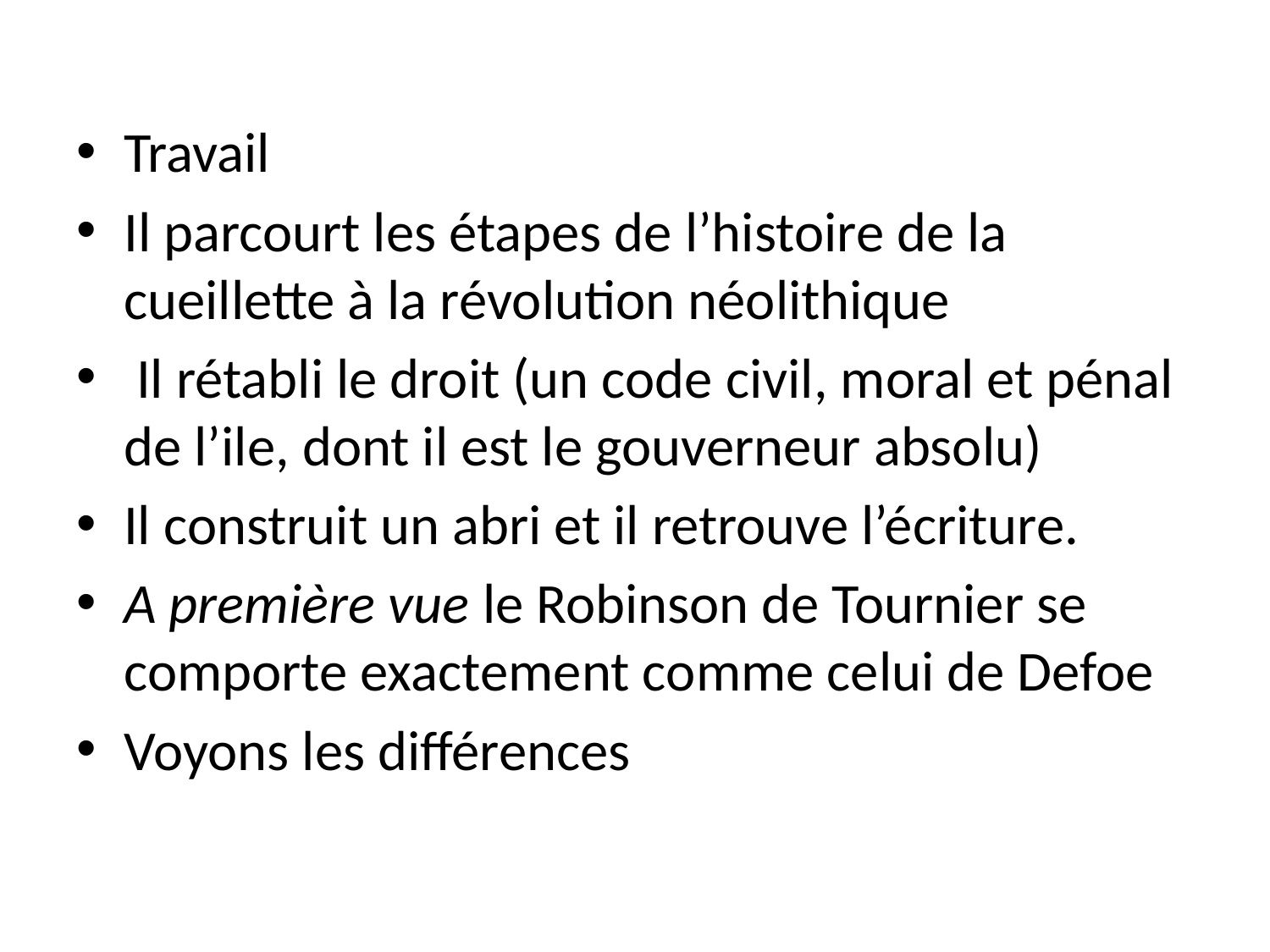

Travail
Il parcourt les étapes de l’histoire de la cueillette à la révolution néolithique
 Il rétabli le droit (un code civil, moral et pénal de l’ile, dont il est le gouverneur absolu)
Il construit un abri et il retrouve l’écriture.
A première vue le Robinson de Tournier se comporte exactement comme celui de Defoe
Voyons les différences